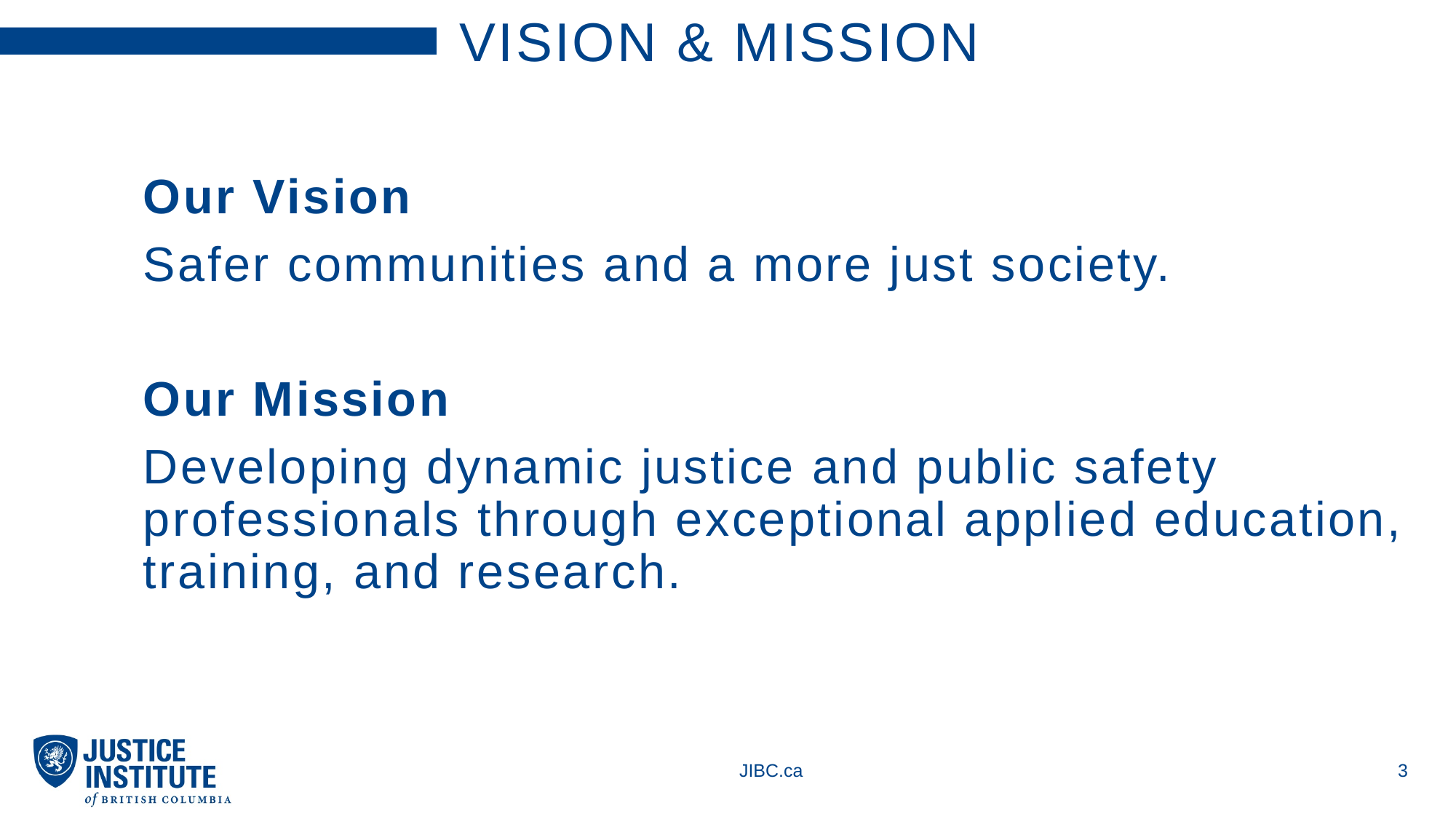

# VISION & MISSION
Our Vision
Safer communities and a more just society.

Our Mission
Developing dynamic justice and public safety professionals through exceptional applied education, training, and research.